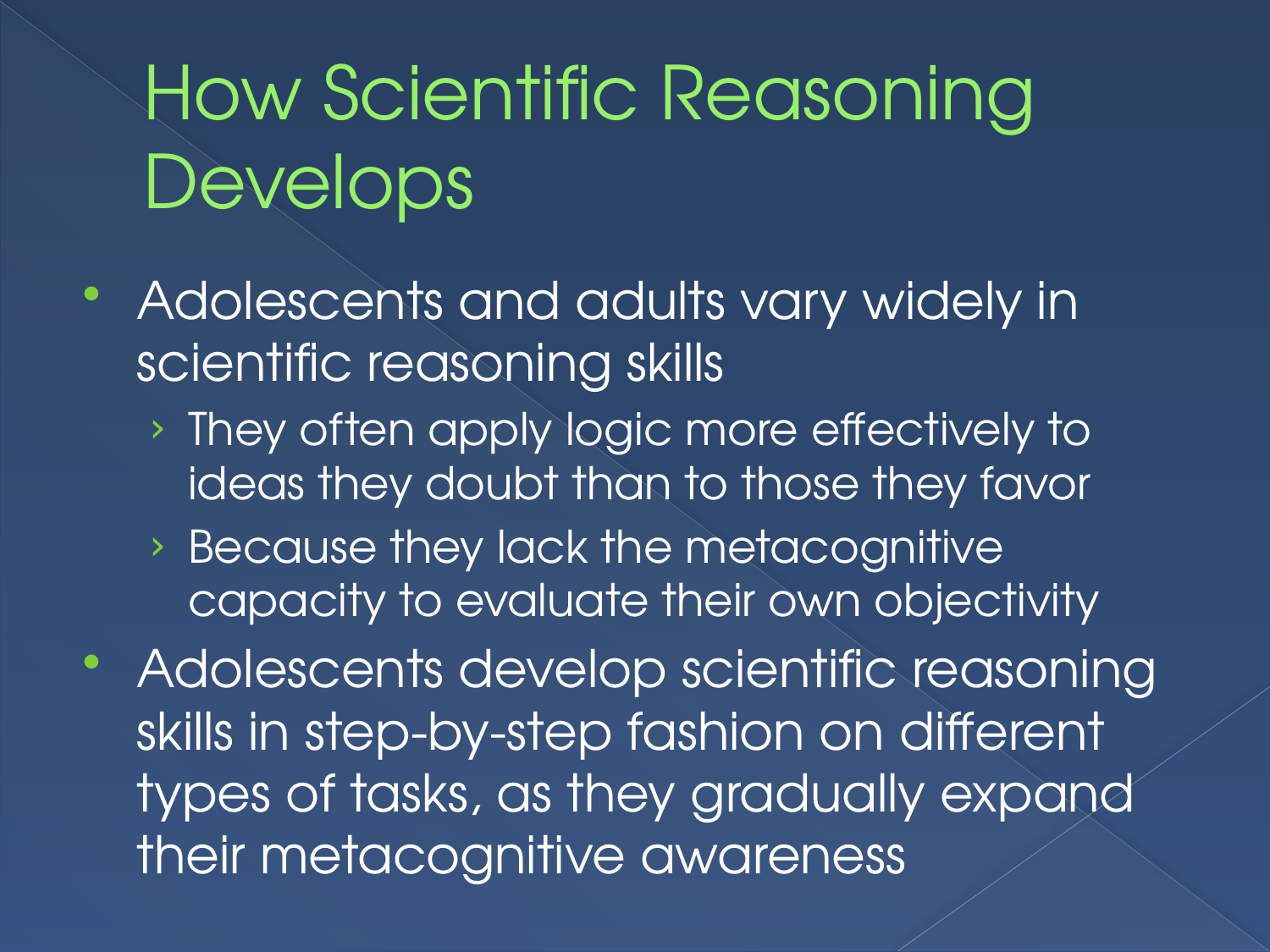

# How Scientific Reasoning Develops
Adolescents and adults vary widely in scientific reasoning skills
They often apply logic more effectively to ideas they doubt than to those they favor
Because they lack the metacognitive capacity to evaluate their own objectivity
Adolescents develop scientific reasoning skills in step-by-step fashion on different types of tasks, as they gradually expand their metacognitive awareness